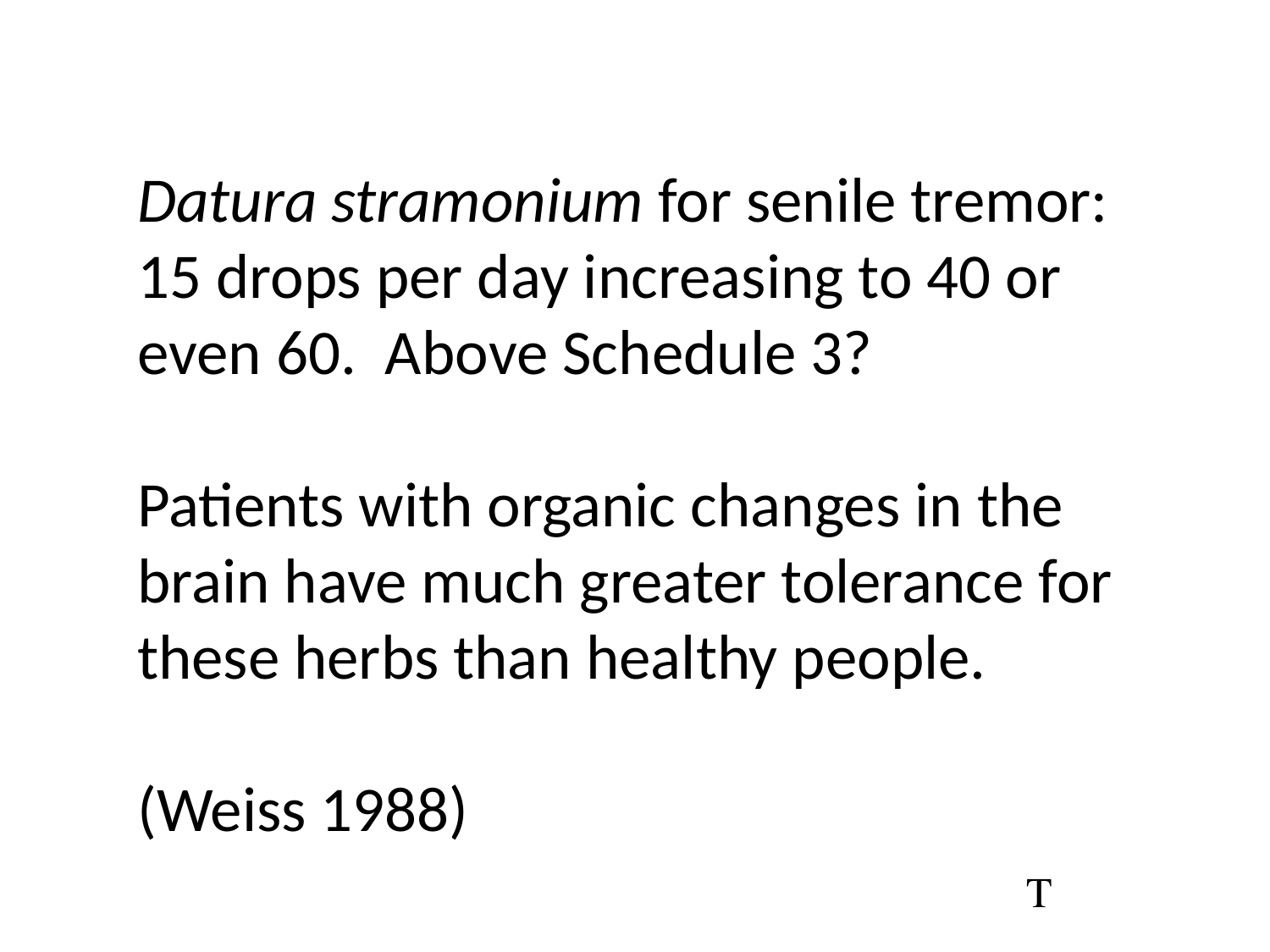

Datura stramonium for senile tremor: 15 drops per day increasing to 40 or even 60.  Above Schedule 3?

Patients with organic changes in the brain have much greater tolerance for these herbs than healthy people.

(Weiss 1988)
							T